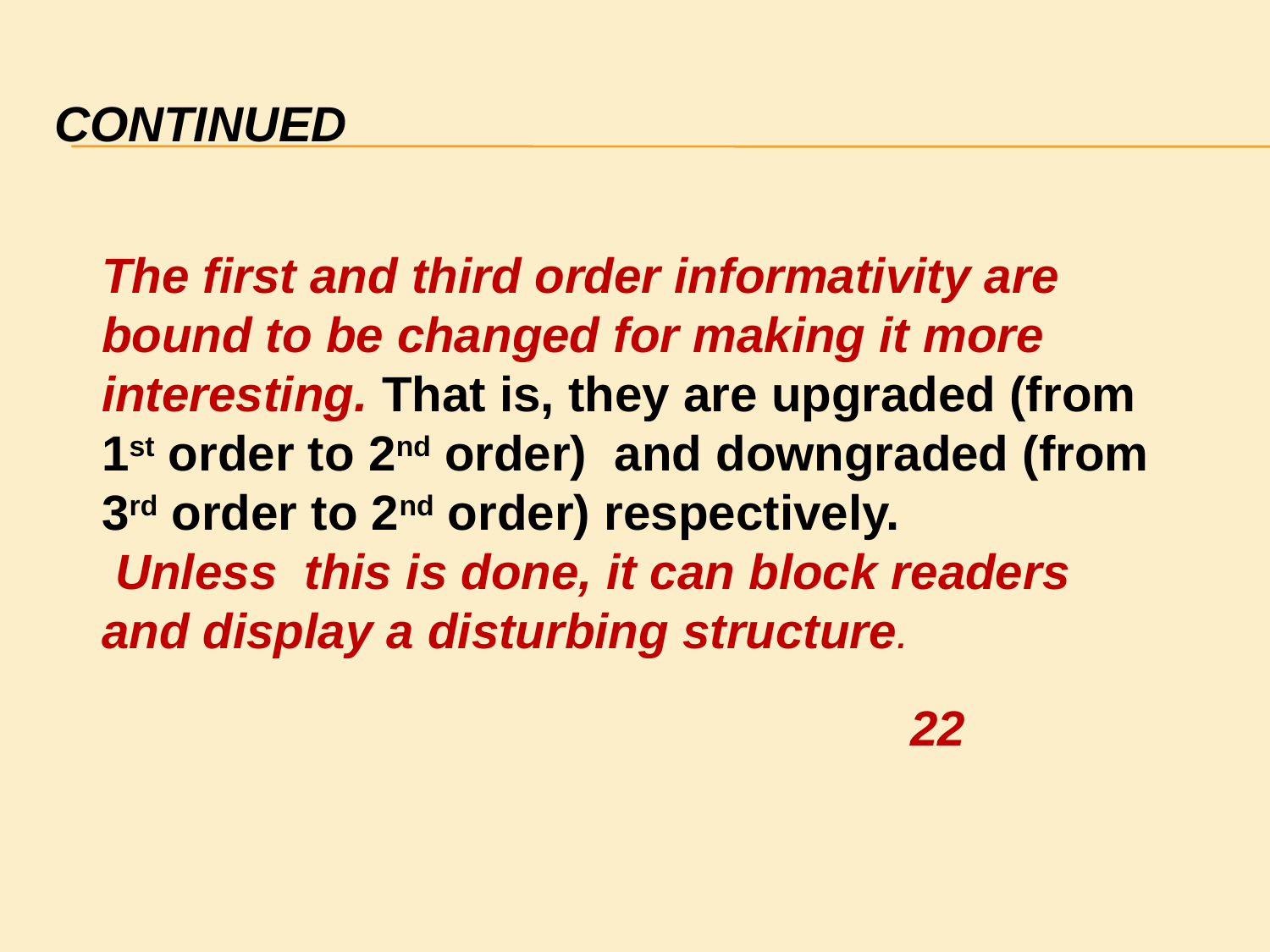

# continued

The first and third order informativity are bound to be changed for making it more interesting. That is, they are upgraded (from 1st order to 2nd order)  and downgraded (from 3rd order to 2nd order) respectively.
 Unless  this is done, it can block readers and display a disturbing structure.

                                                                                           22